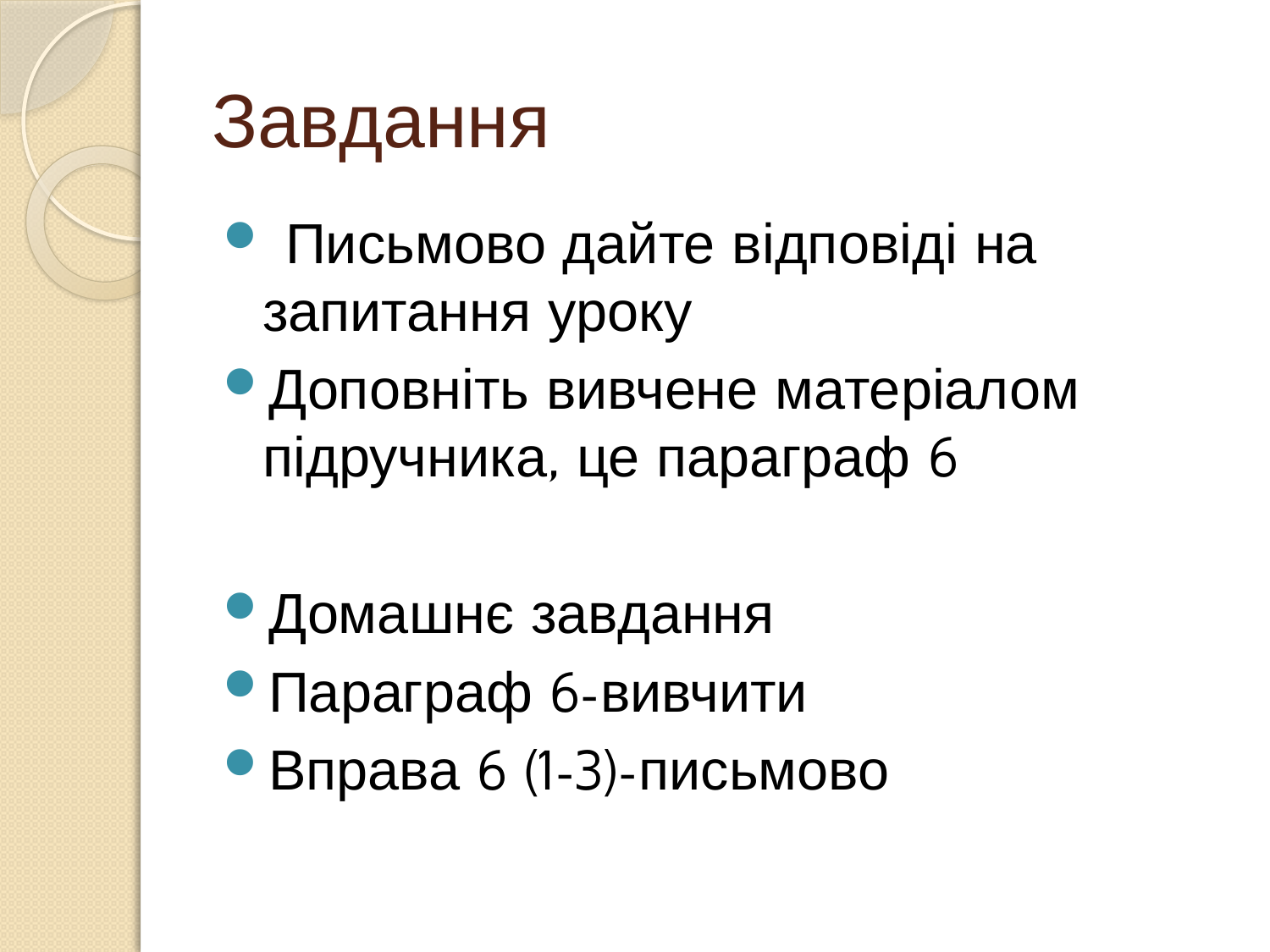

# Завдання
 Письмово дайте відповіді на запитання уроку
Доповніть вивчене матеріалом підручника, це параграф 6

Домашнє завдання
Параграф 6-вивчити
Вправа 6 (1-3)-письмово